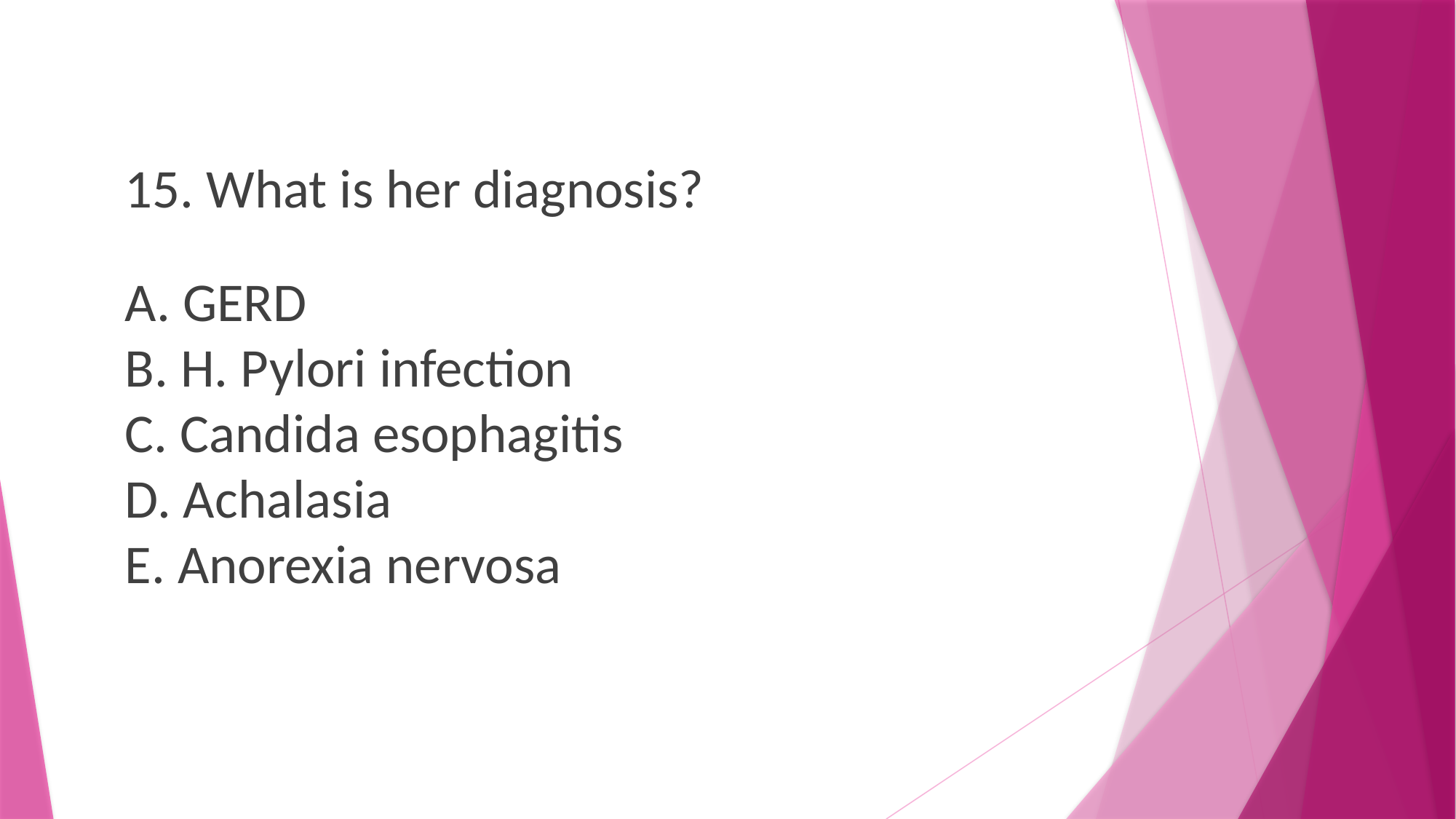

15. What is her diagnosis?
A. GERD
B. H. Pylori infection
C. Candida esophagitis
D. Achalasia
E. Anorexia nervosa